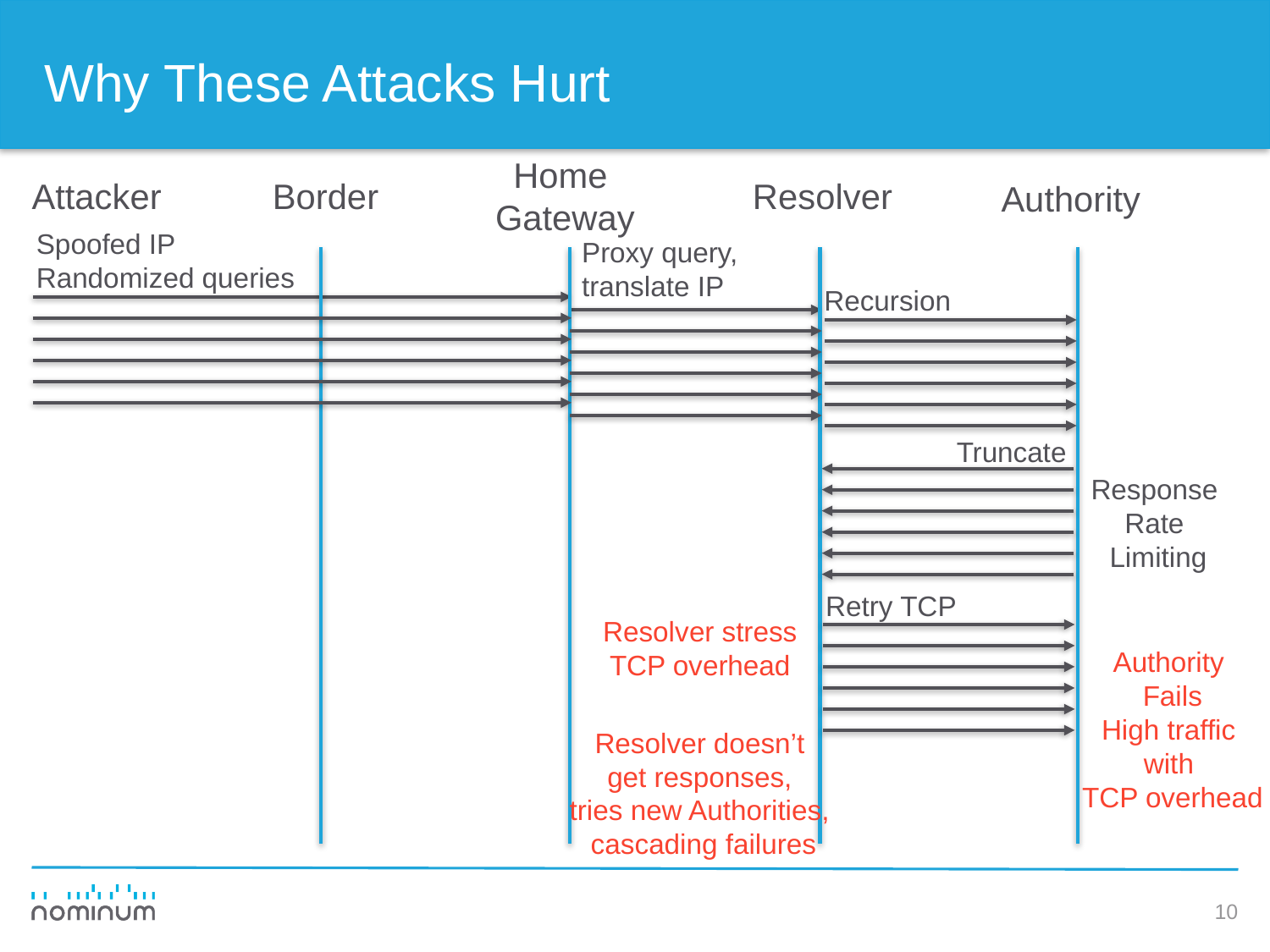

# Why These Attacks Hurt
Home
Gateway
Attacker
Border
Resolver
Authority
Spoofed IP
Randomized queries
Proxy query,
translate IP
Recursion
Truncate
Response
Rate
Limiting
Retry TCP
Resolver stress
TCP overhead
Authority
Fails
High traffic
with
TCP overhead
Resolver doesn’t
get responses,
tries new Authorities,
cascading failures
10